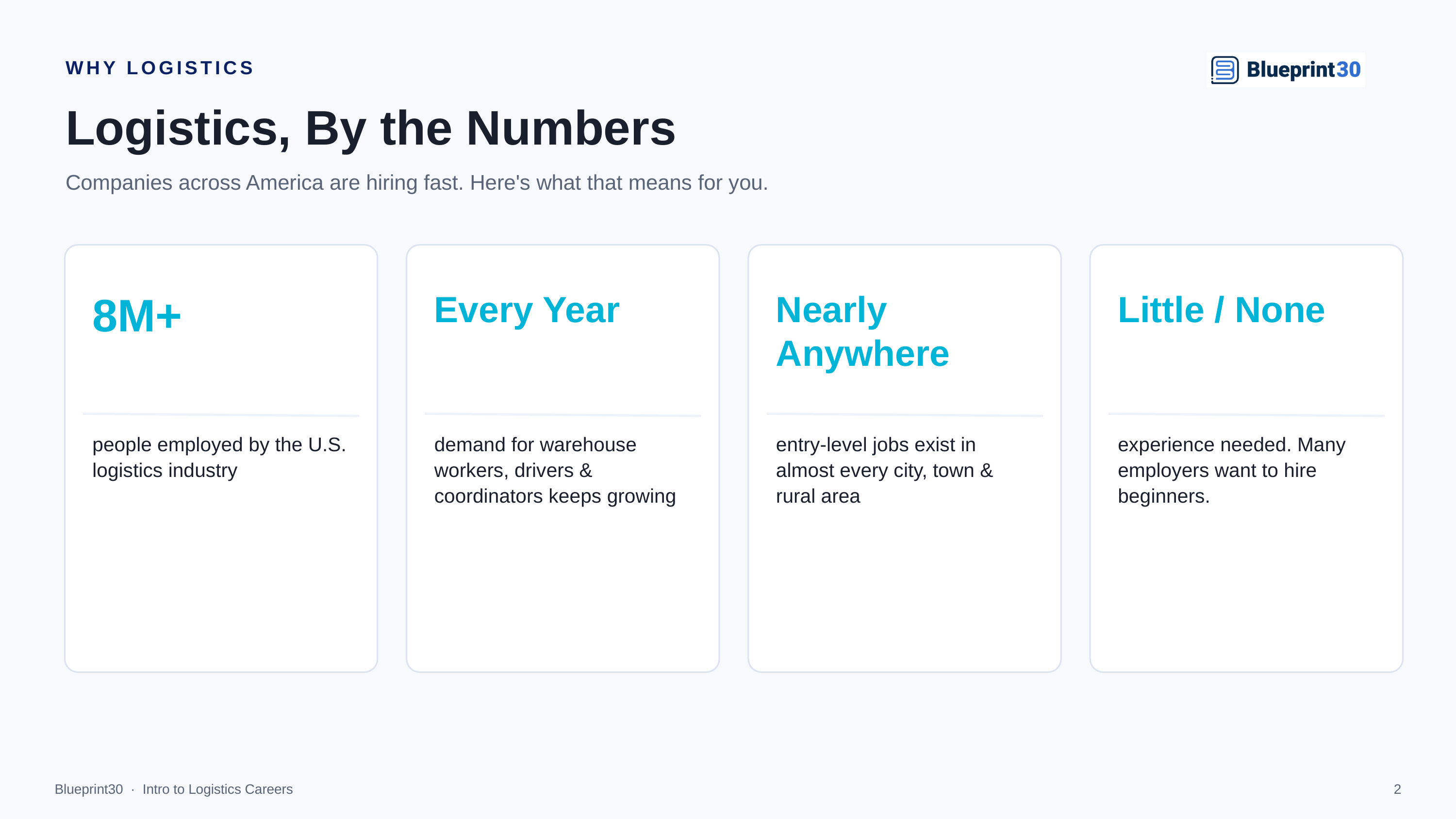

WHY LOGISTICS

Logistics, By the Numbers

Companies across America are hiring fast. Here's what that means for you.

8M+
Every Year
Nearly Anywhere
Little / None

people employed by the U.S. logistics industry
demand for warehouse workers, drivers & coordinators keeps growing
entry-level jobs exist in almost every city, town & rural area
experience needed. Many employers want to hire beginners.

Blueprint30  ·  Intro to Logistics Careers

2